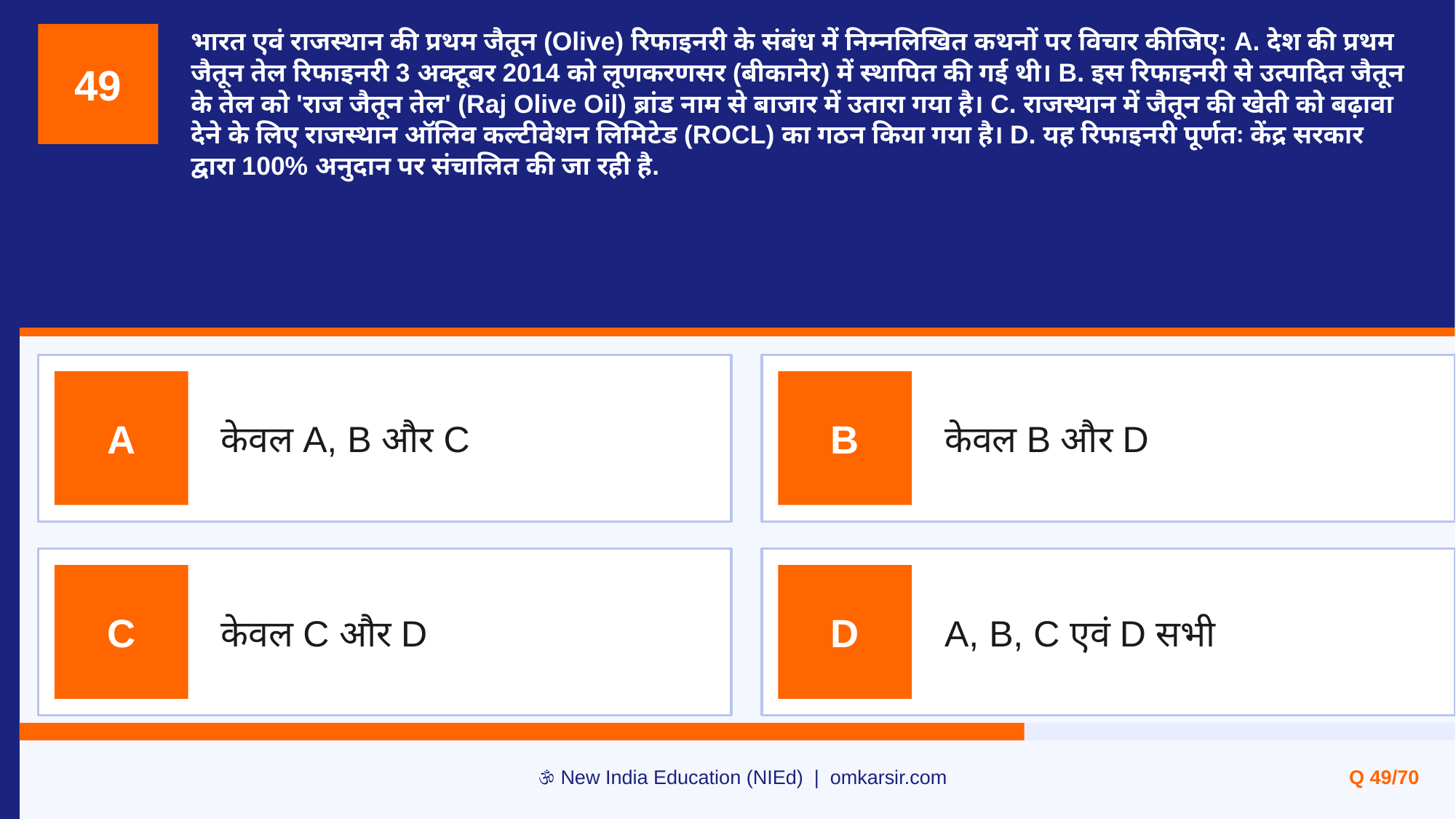

भारत एवं राजस्थान की प्रथम जैतून (Olive) रिफाइनरी के संबंध में निम्नलिखित कथनों पर विचार कीजिए: A. देश की प्रथम जैतून तेल रिफाइनरी 3 अक्टूबर 2014 को लूणकरणसर (बीकानेर) में स्थापित की गई थी। B. इस रिफाइनरी से उत्पादित जैतून के तेल को 'राज जैतून तेल' (Raj Olive Oil) ब्रांड नाम से बाजार में उतारा गया है। C. राजस्थान में जैतून की खेती को बढ़ावा देने के लिए राजस्थान ऑलिव कल्टीवेशन लिमिटेड (ROCL) का गठन किया गया है। D. यह रिफाइनरी पूर्णतः केंद्र सरकार द्वारा 100% अनुदान पर संचालित की जा रही है.
49

केवल A, B और C
केवल B और D
A
B

केवल C और D
A, B, C एवं D सभी
C
D

🕉️ New India Education (NIEd)  |  omkarsir.com
Q 49/70